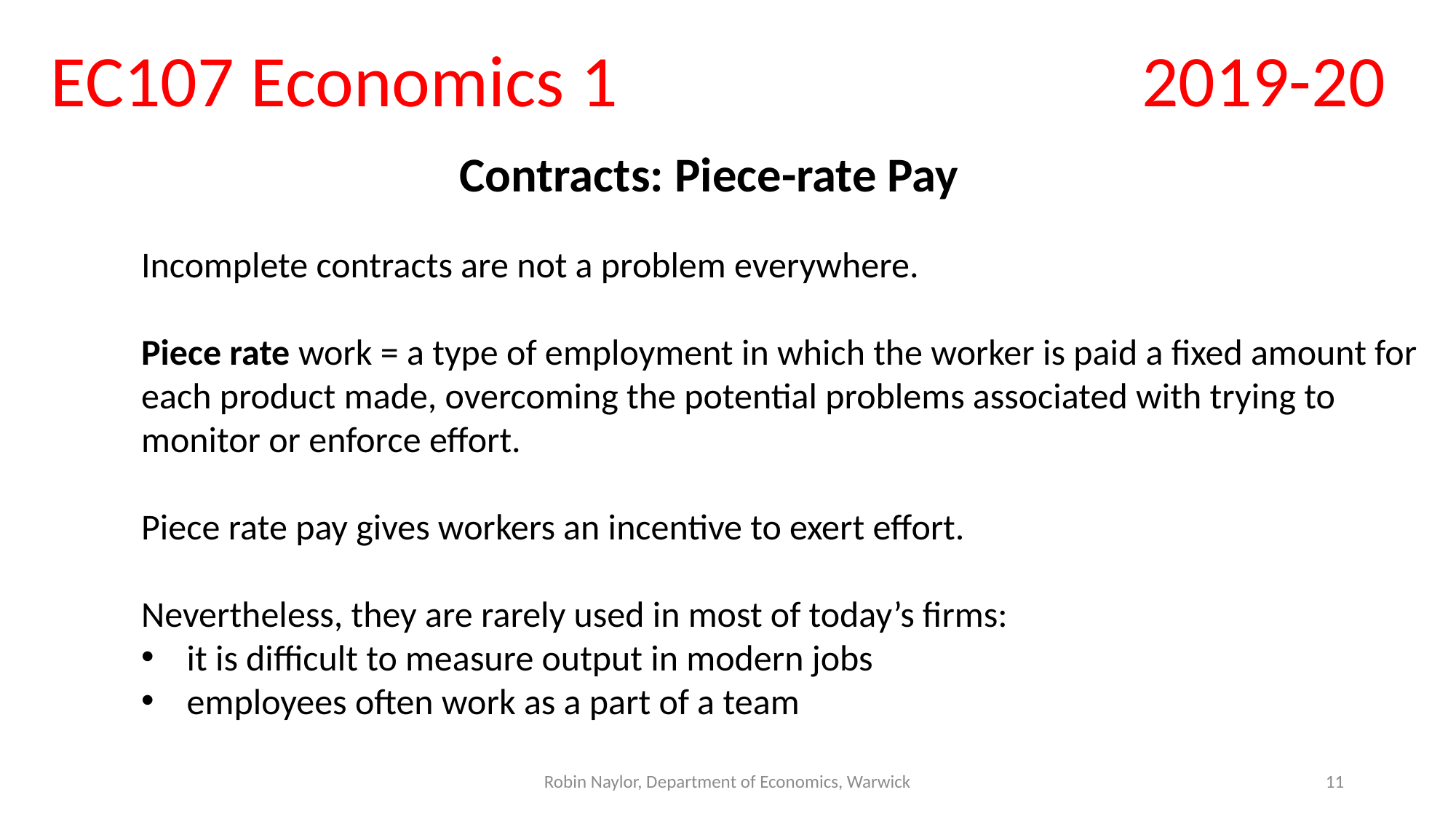

# EC107 Economics 1					2019-20
Contracts: Piece-rate Pay
Incomplete contracts are not a problem everywhere.

Piece rate work = a type of employment in which the worker is paid a fixed amount for each product made, overcoming the potential problems associated with trying to monitor or enforce effort.

Piece rate pay gives workers an incentive to exert effort.

Nevertheless, they are rarely used in most of today’s firms:
    it is difficult to measure output in modern jobs
    employees often work as a part of a team

Robin Naylor, Department of Economics, Warwick
11